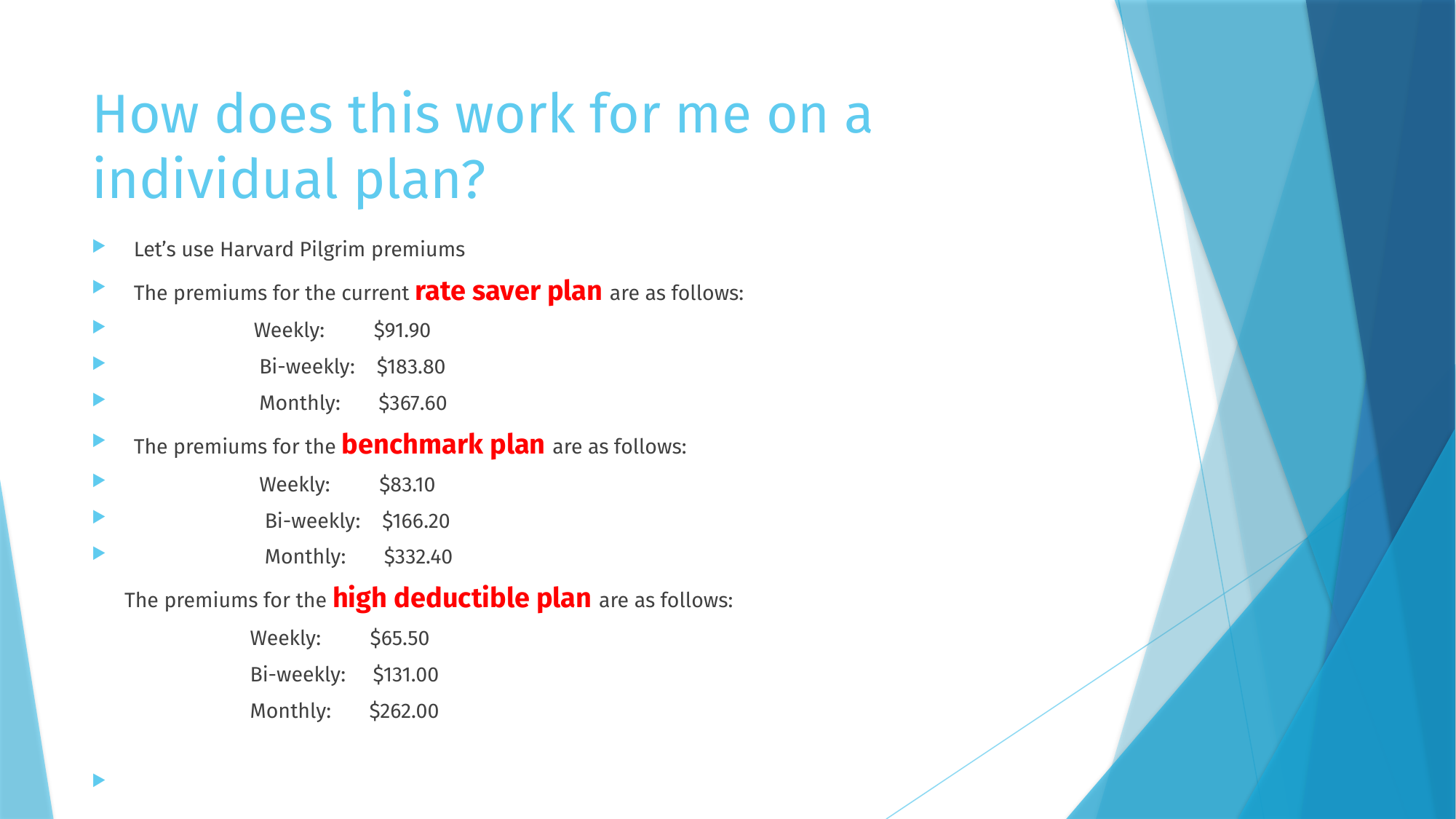

# How does this work for me on a individual plan?
 Let’s use Harvard Pilgrim premiums
 The premiums for the current rate saver plan are as follows:
                       Weekly:         $91.90
                        Bi-weekly:    $183.80
                        Monthly:       $367.60
 The premiums for the benchmark plan are as follows:
                        Weekly:         $83.10
                         Bi-weekly:    $166.20
                         Monthly:       $332.40
      The premiums for the high deductible plan are as follows:
                             Weekly:         $65.50
                             Bi-weekly:     $131.00
                             Monthly:       $262.00